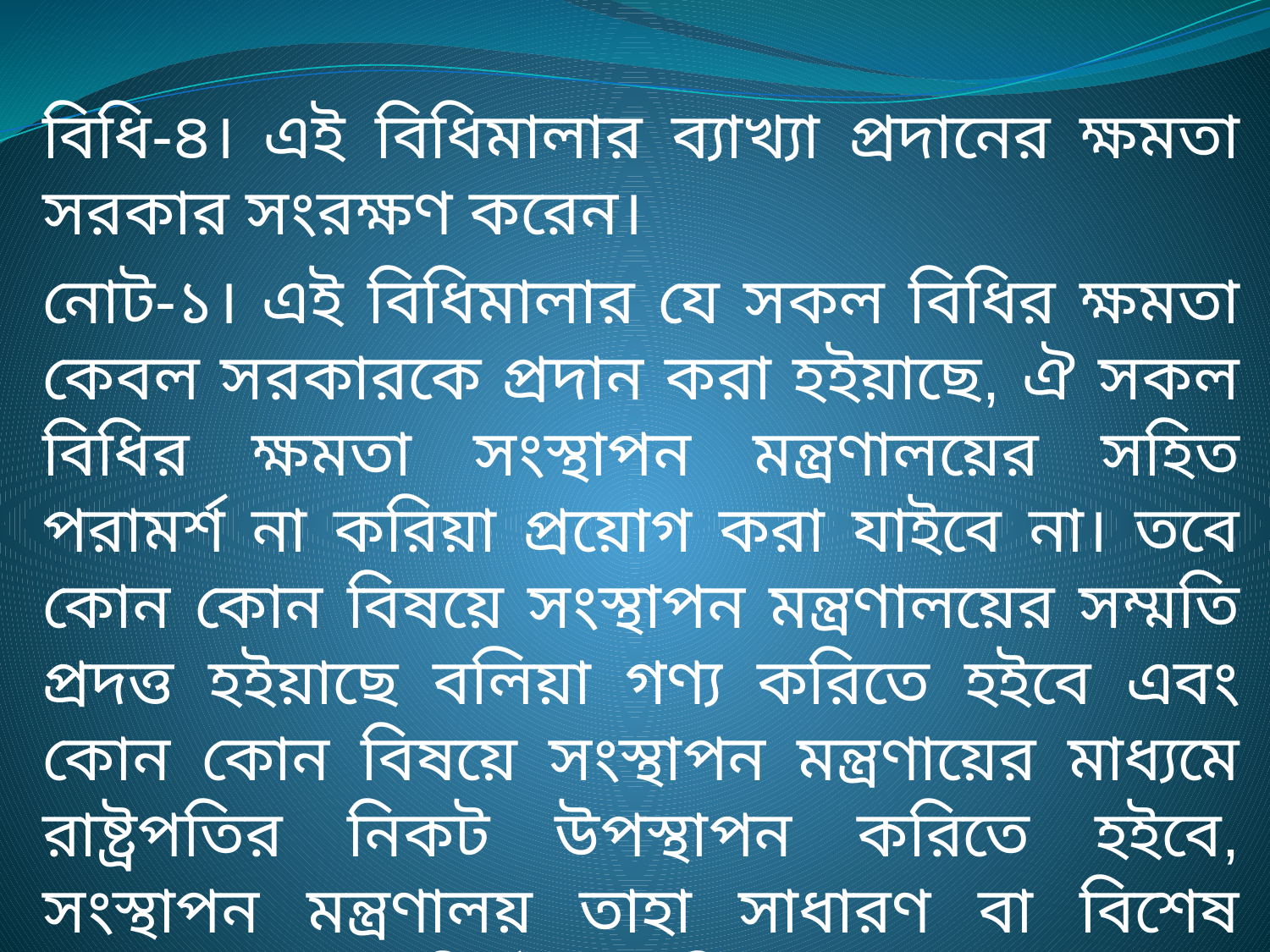

বিধি-৪। এই বিধিমালার ব্যাখ্যা প্রদানের ক্ষমতা সরকার সংরক্ষণ করেন।
নোট-১। এই বিধিমালার যে সকল বিধির ক্ষমতা কেবল সরকারকে প্রদান করা হইয়াছে, ঐ সকল বিধির ক্ষমতা সংস্থাপন মন্ত্রণালয়ের সহিত পরামর্শ না করিয়া প্রয়োগ করা যাইবে না। তবে কোন কোন বিষয়ে সংস্থাপন মন্ত্রণালয়ের সম্মতি প্রদত্ত হইয়াছে বলিয়া গণ্য করিতে হইবে এবং কোন কোন বিষয়ে সংস্থাপন মন্ত্রণায়ের মাধ্যমে রাষ্ট্রপতির নিকট উপস্থাপন করিতে হইবে, সংস্থাপন মন্ত্রণালয় তাহা সাধারণ বা বিশেষ আদেশের দ্বারা নির্ধারণ করিবে।